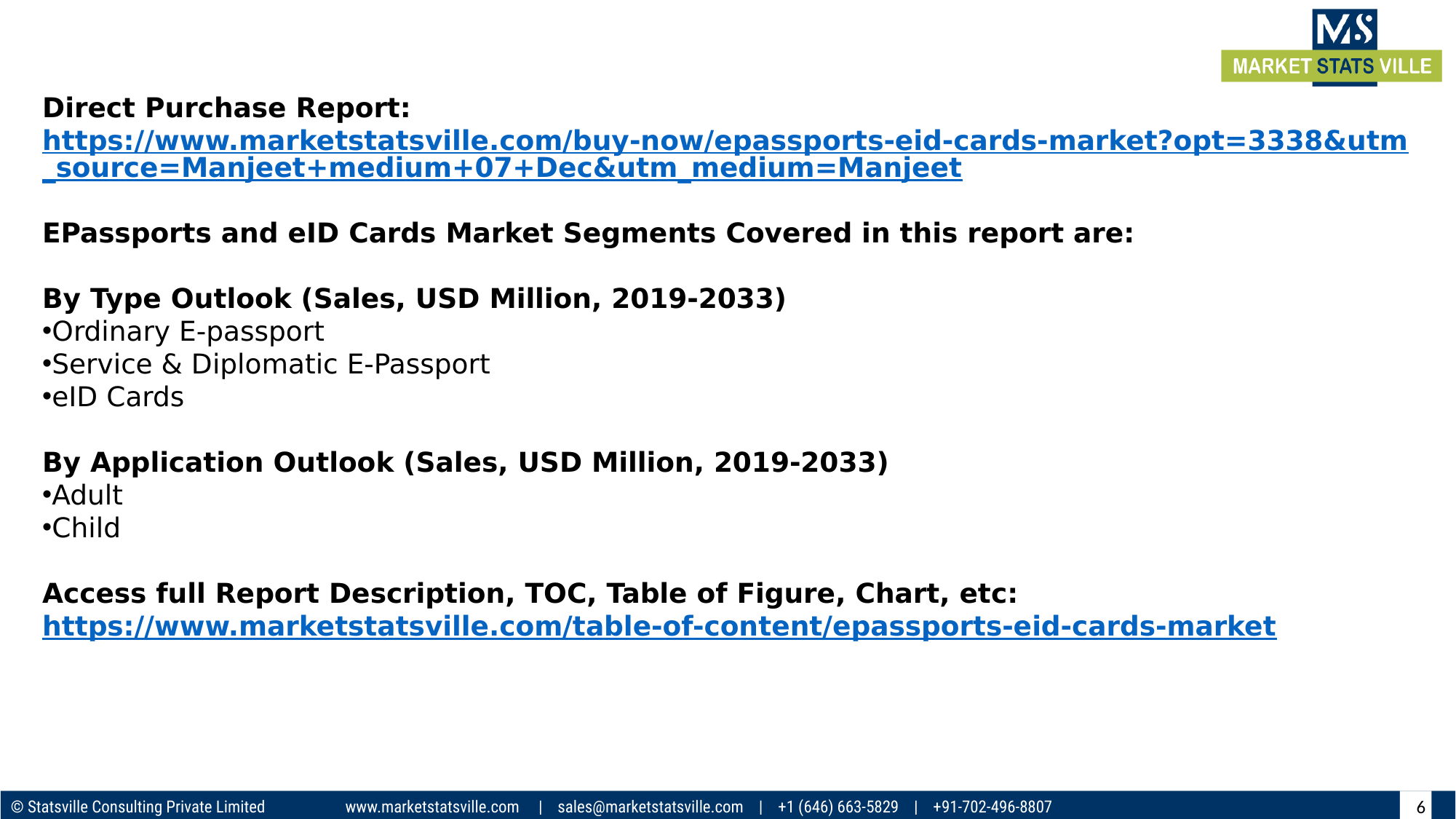

Direct Purchase Report: https://www.marketstatsville.com/buy-now/epassports-eid-cards-market?opt=3338&utm_source=Manjeet+medium+07+Dec&utm_medium=Manjeet

EPassports and eID Cards Market Segments Covered in this report are:

By Type Outlook (Sales, USD Million, 2019-2033)
Ordinary E-passport
Service & Diplomatic E-Passport
eID Cards

By Application Outlook (Sales, USD Million, 2019-2033)
Adult
Child
Access full Report Description, TOC, Table of Figure, Chart, etc: https://www.marketstatsville.com/table-of-content/epassports-eid-cards-market

6